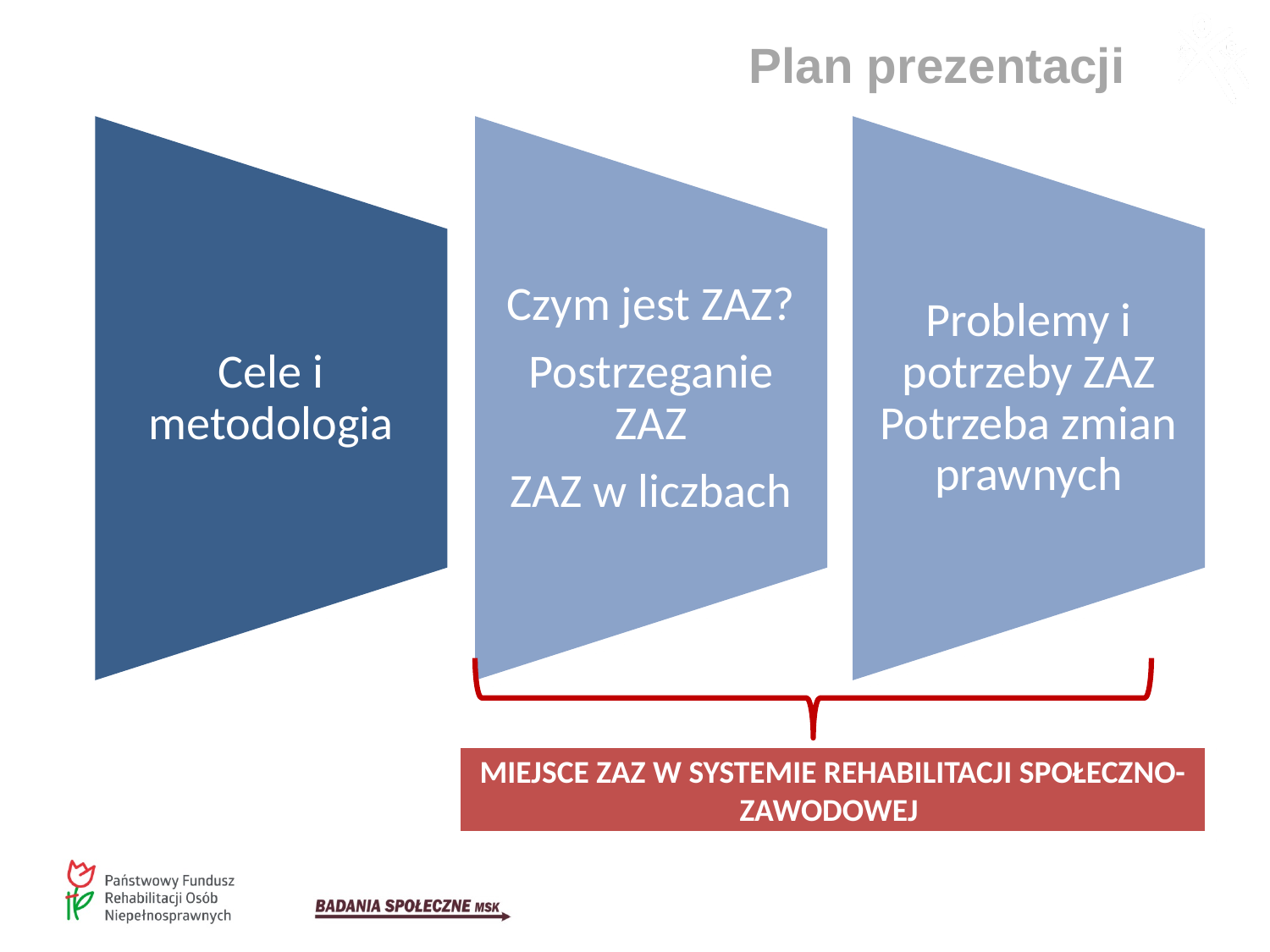

Plan prezentacji
Cele i metodologia
Czym jest ZAZ?
Postrzeganie ZAZ
ZAZ w liczbach
Problemy i potrzeby ZAZ Potrzeba zmian prawnych

MIEJSCE ZAZ W SYSTEMIE REHABILITACJI SPOŁECZNO-ZAWODOWEJ